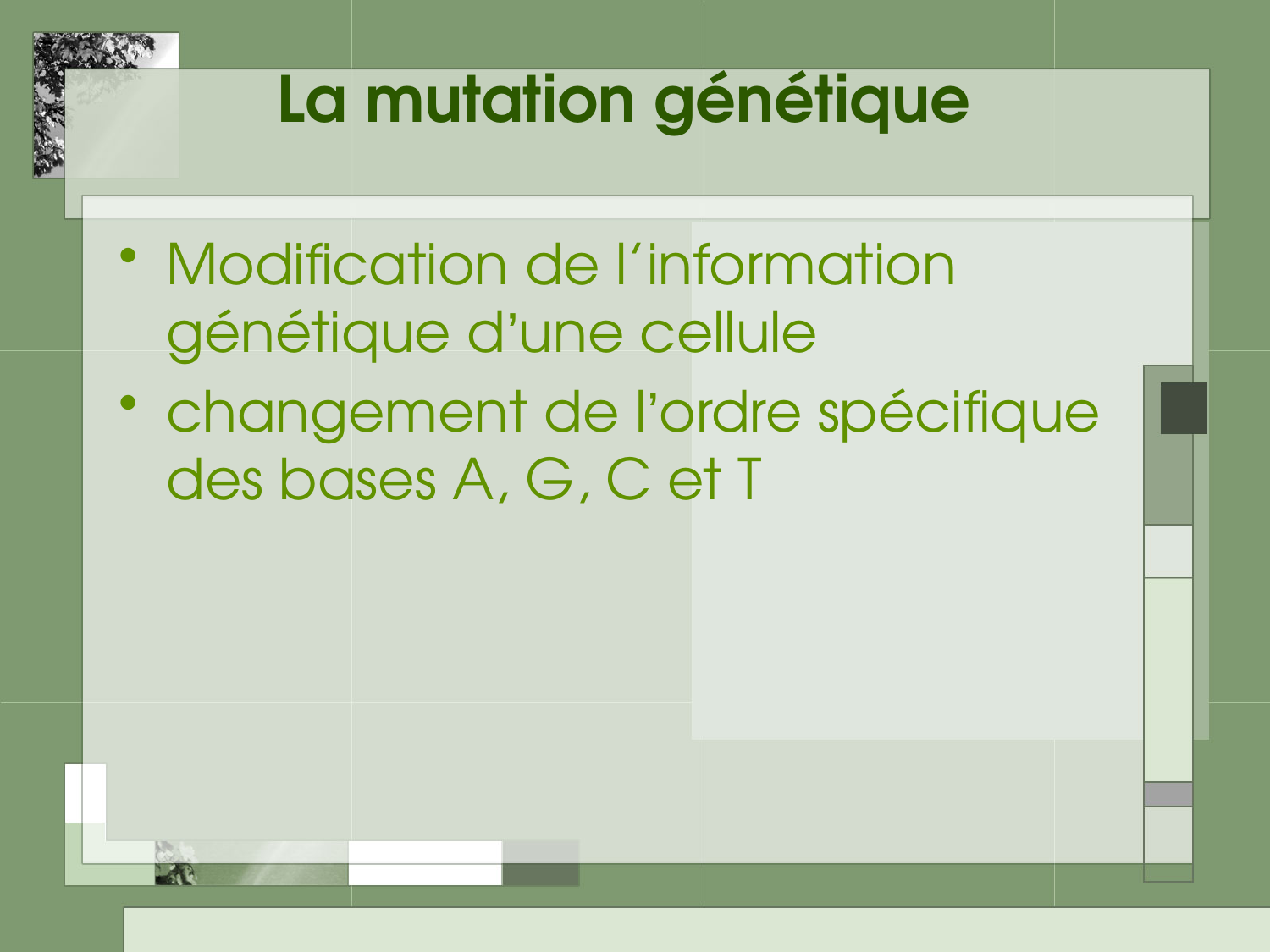

# La mutation génétique
Modification de l’information génétique d’une cellule
changement de l’ordre spécifique des bases A, G, C et T